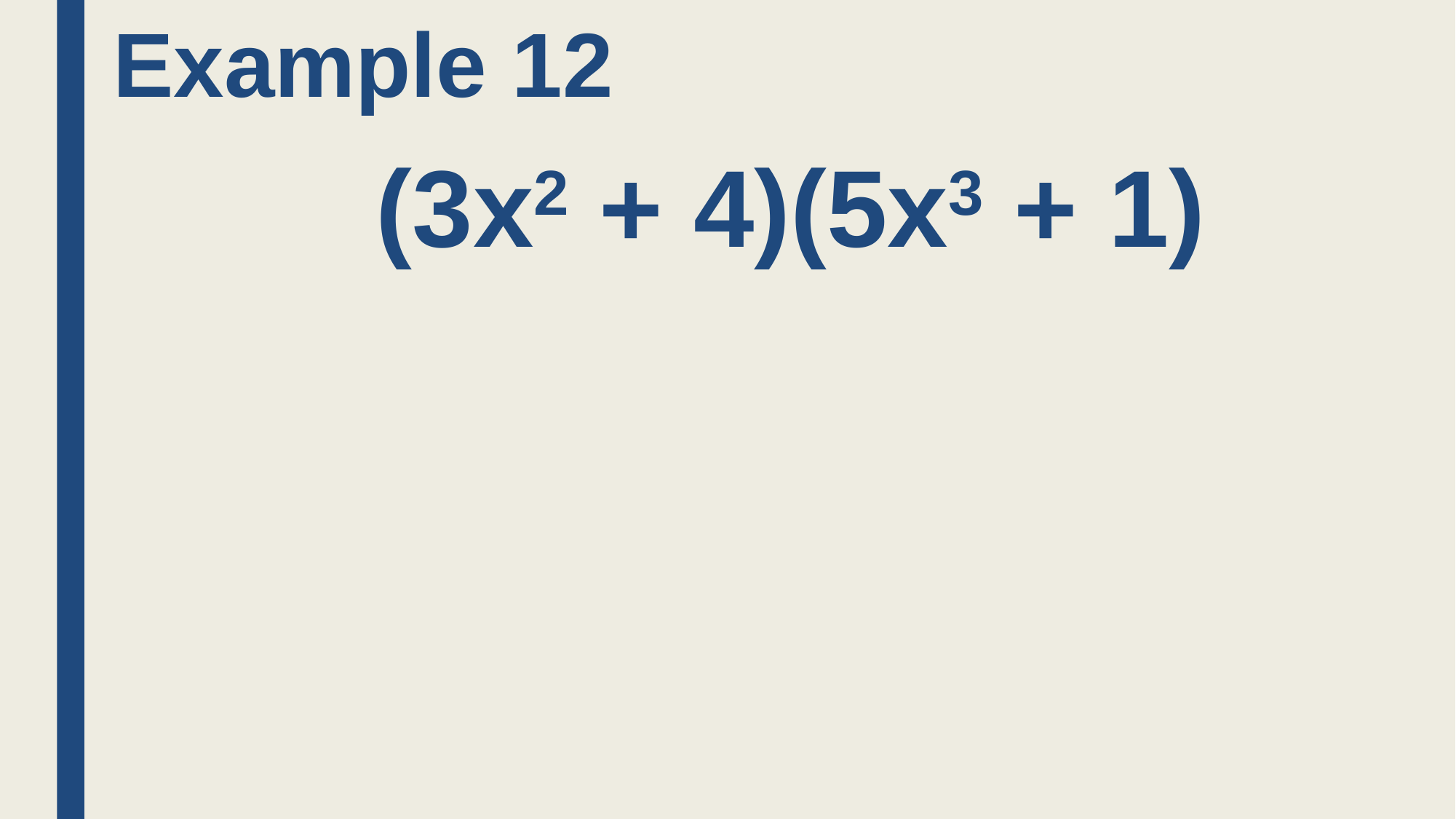

# Example 12
(3x2 + 4)(5x3 + 1)